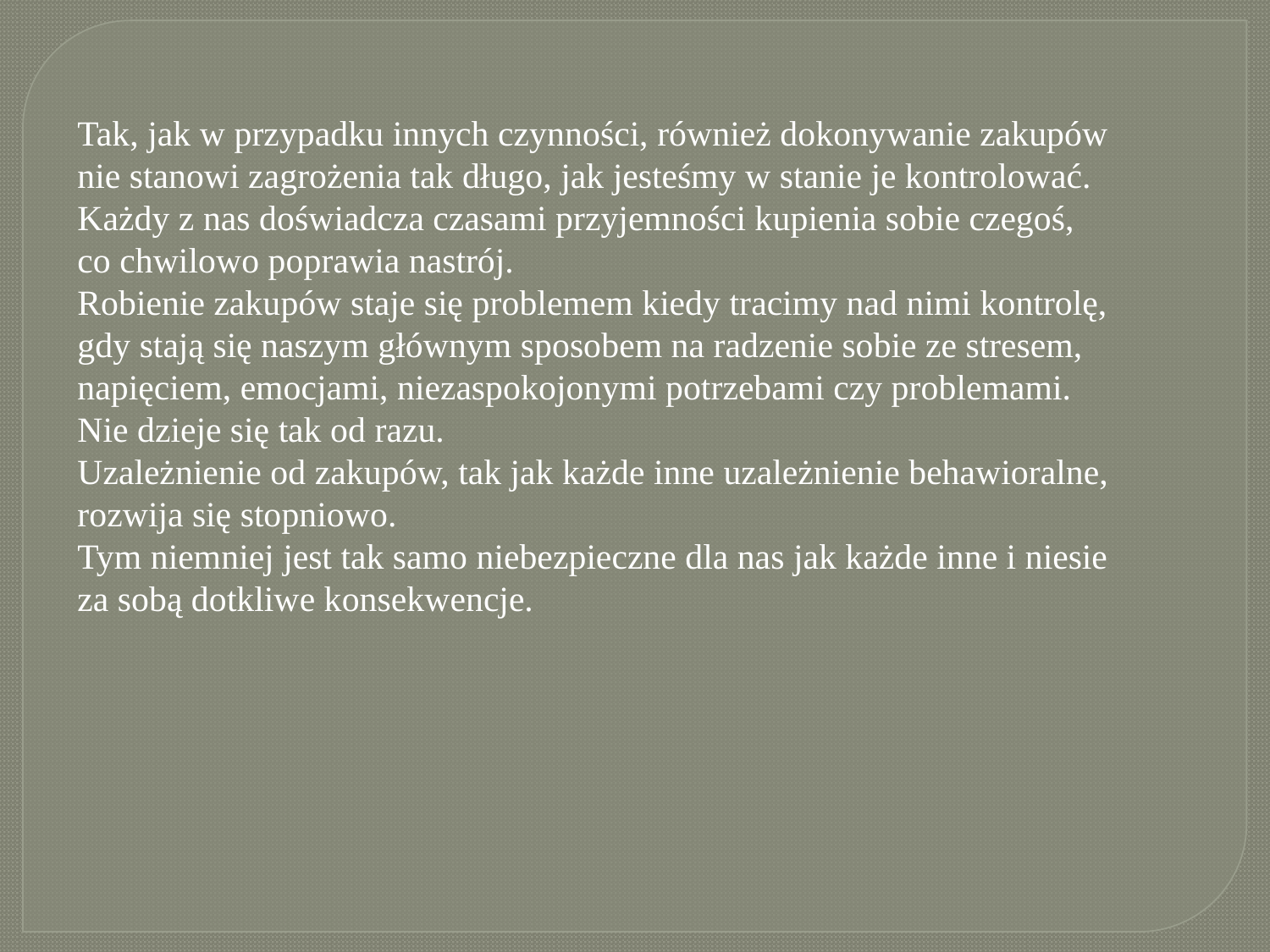

Tak, jak w przypadku innych czynności, również dokonywanie zakupów nie stanowi zagrożenia tak długo, jak jesteśmy w stanie je kontrolować.
Każdy z nas doświadcza czasami przyjemności kupienia sobie czegoś,
co chwilowo poprawia nastrój.
Robienie zakupów staje się problemem kiedy tracimy nad nimi kontrolę, gdy stają się naszym głównym sposobem na radzenie sobie ze stresem, napięciem, emocjami, niezaspokojonymi potrzebami czy problemami.
Nie dzieje się tak od razu.
Uzależnienie od zakupów, tak jak każde inne uzależnienie behawioralne, rozwija się stopniowo.
Tym niemniej jest tak samo niebezpieczne dla nas jak każde inne i niesie za sobą dotkliwe konsekwencje.